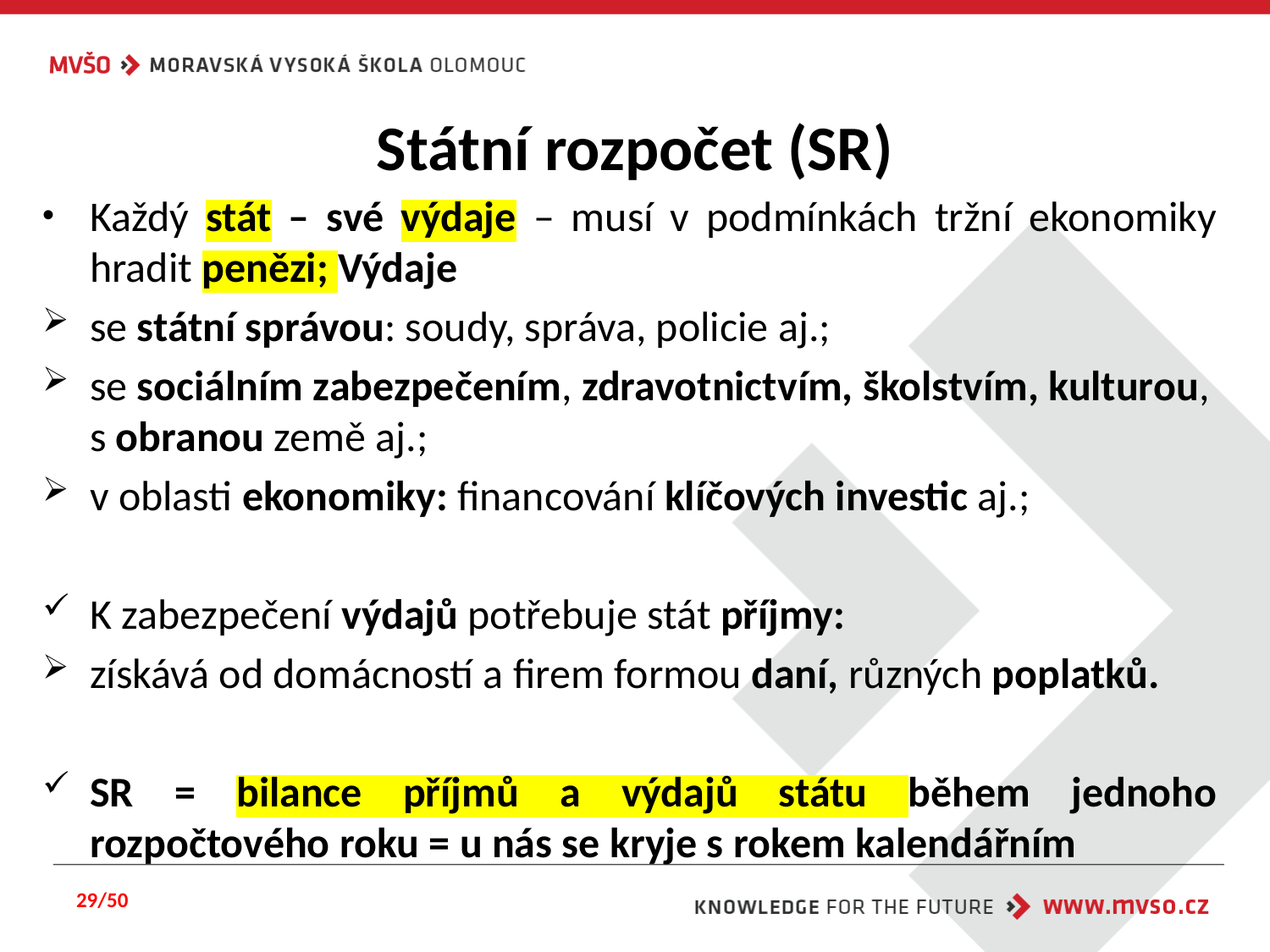

# Státní rozpočet (SR)
Každý stát – své výdaje – musí v podmínkách tržní ekonomiky hradit penězi; Výdaje
se státní správou: soudy, správa, policie aj.;
se sociálním zabezpečením, zdravotnictvím, školstvím, kulturou, s obranou země aj.;
v oblasti ekonomiky: financování klíčových investic aj.;

K zabezpečení výdajů potřebuje stát příjmy:
získává od domácností a firem formou daní, různých poplatků.

SR = bilance příjmů a výdajů státu během jednoho rozpočtového roku = u nás se kryje s rokem kalendářním
29/50